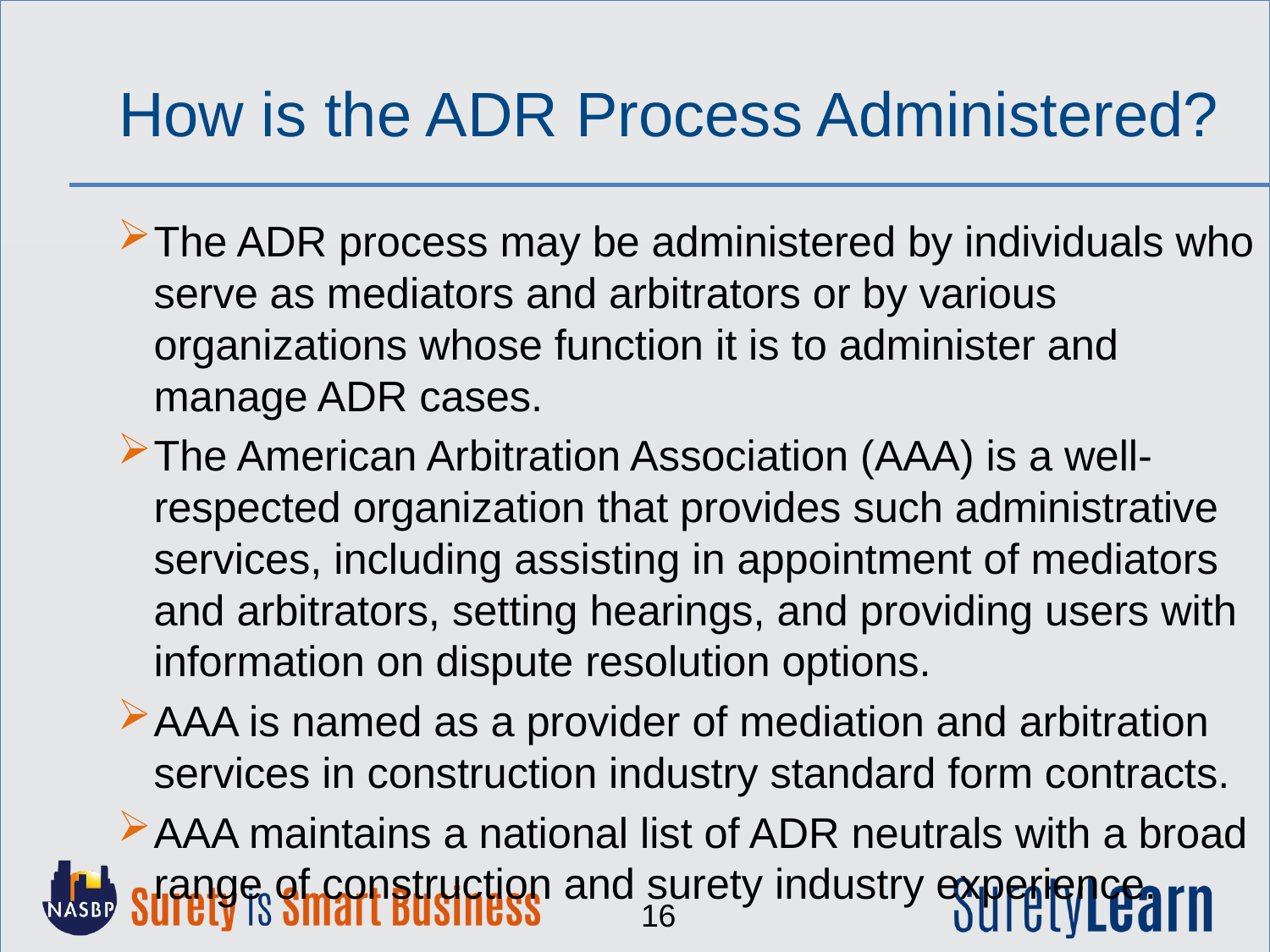

How is the ADR Process Administered?
The ADR process may be administered by individuals who serve as mediators and arbitrators or by various organizations whose function it is to administer and manage ADR cases.
The American Arbitration Association (AAA) is a well-respected organization that provides such administrative services, including assisting in appointment of mediators and arbitrators, setting hearings, and providing users with information on dispute resolution options.
AAA is named as a provider of mediation and arbitration services in construction industry standard form contracts.
AAA maintains a national list of ADR neutrals with a broad range of construction and surety industry experience.

16